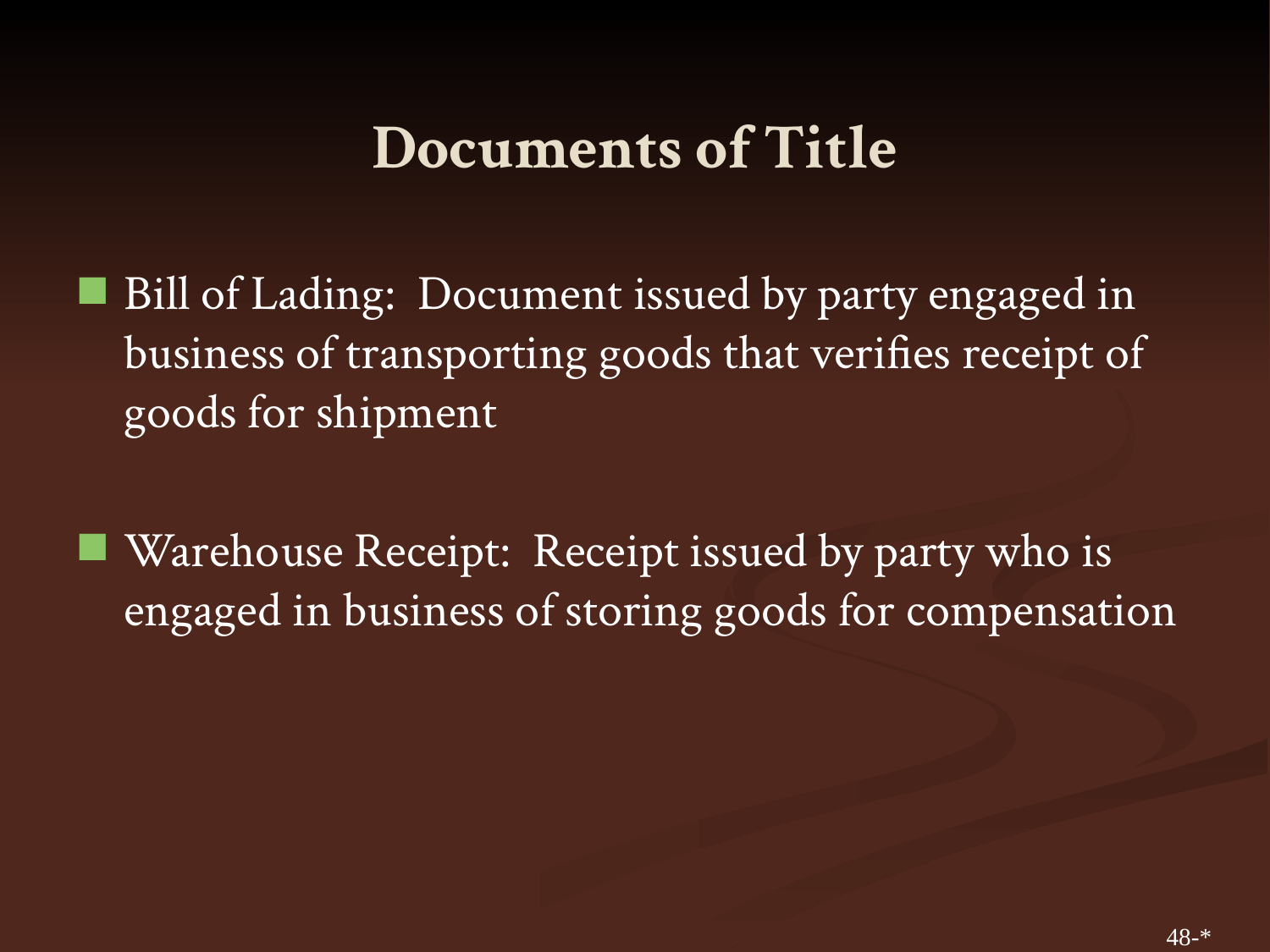

# Documents of Title
Bill of Lading:  Document issued by party engaged in business of transporting goods that verifies receipt of goods for shipment

Warehouse Receipt:  Receipt issued by party who is engaged in business of storing goods for compensation
48-*